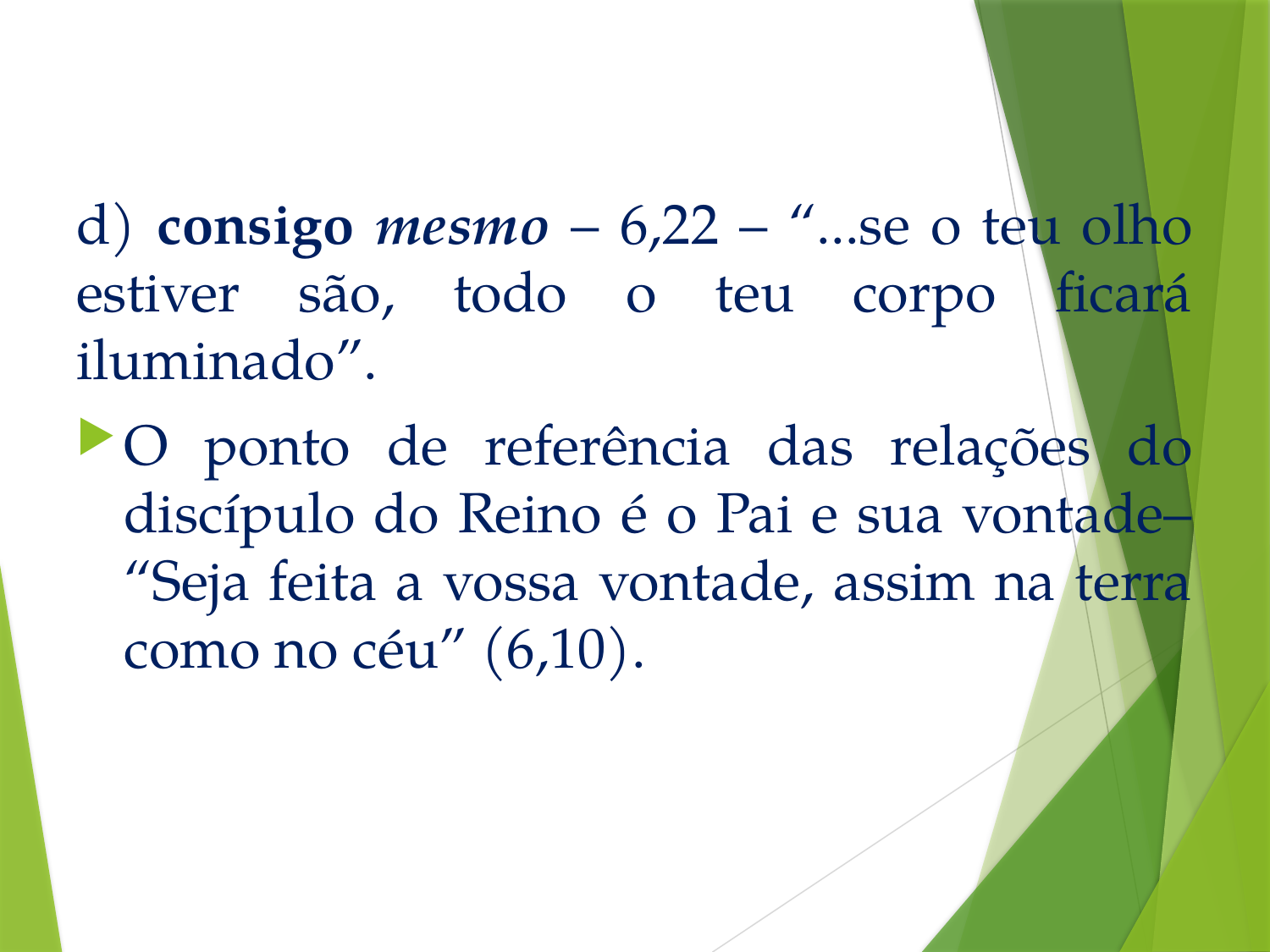

d) consigo mesmo – 6,22 – “...se o teu olho estiver são, todo o teu corpo ficará iluminado”.
O ponto de referência das relações do discípulo do Reino é o Pai e sua vontade– “Seja feita a vossa vontade, assim na terra como no céu” (6,10).